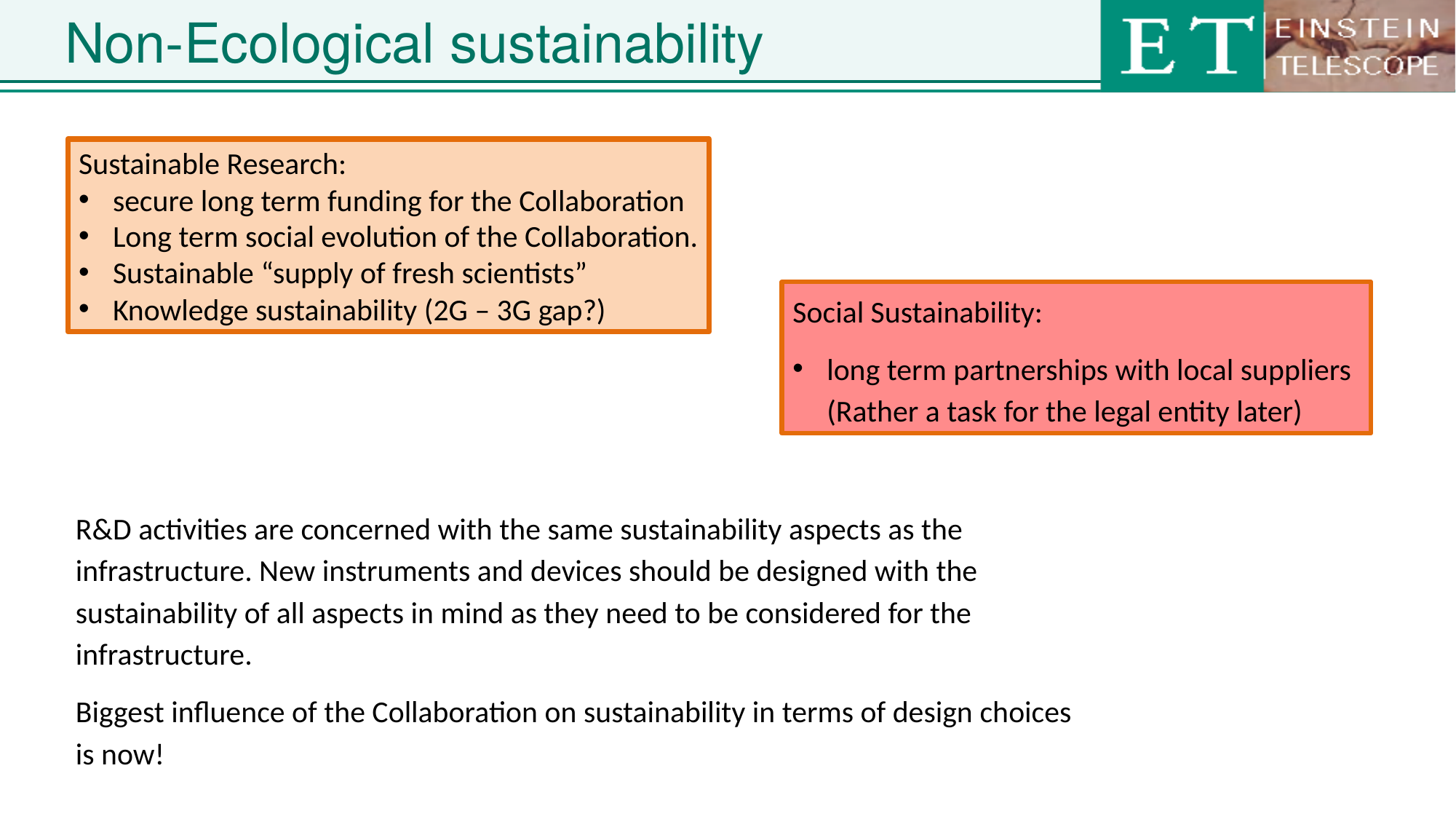

# Non-Ecological sustainability
Sustainable Research:
secure long term funding for the Collaboration
Long term social evolution of the Collaboration.
Sustainable “supply of fresh scientists”
Knowledge sustainability (2G – 3G gap?)
Social Sustainability:
long term partnerships with local suppliers
(Rather a task for the legal entity later)
R&D activities are concerned with the same sustainability aspects as the infrastructure. New instruments and devices should be designed with the sustainability of all aspects in mind as they need to be considered for the infrastructure.
Biggest influence of the Collaboration on sustainability in terms of design choices is now!